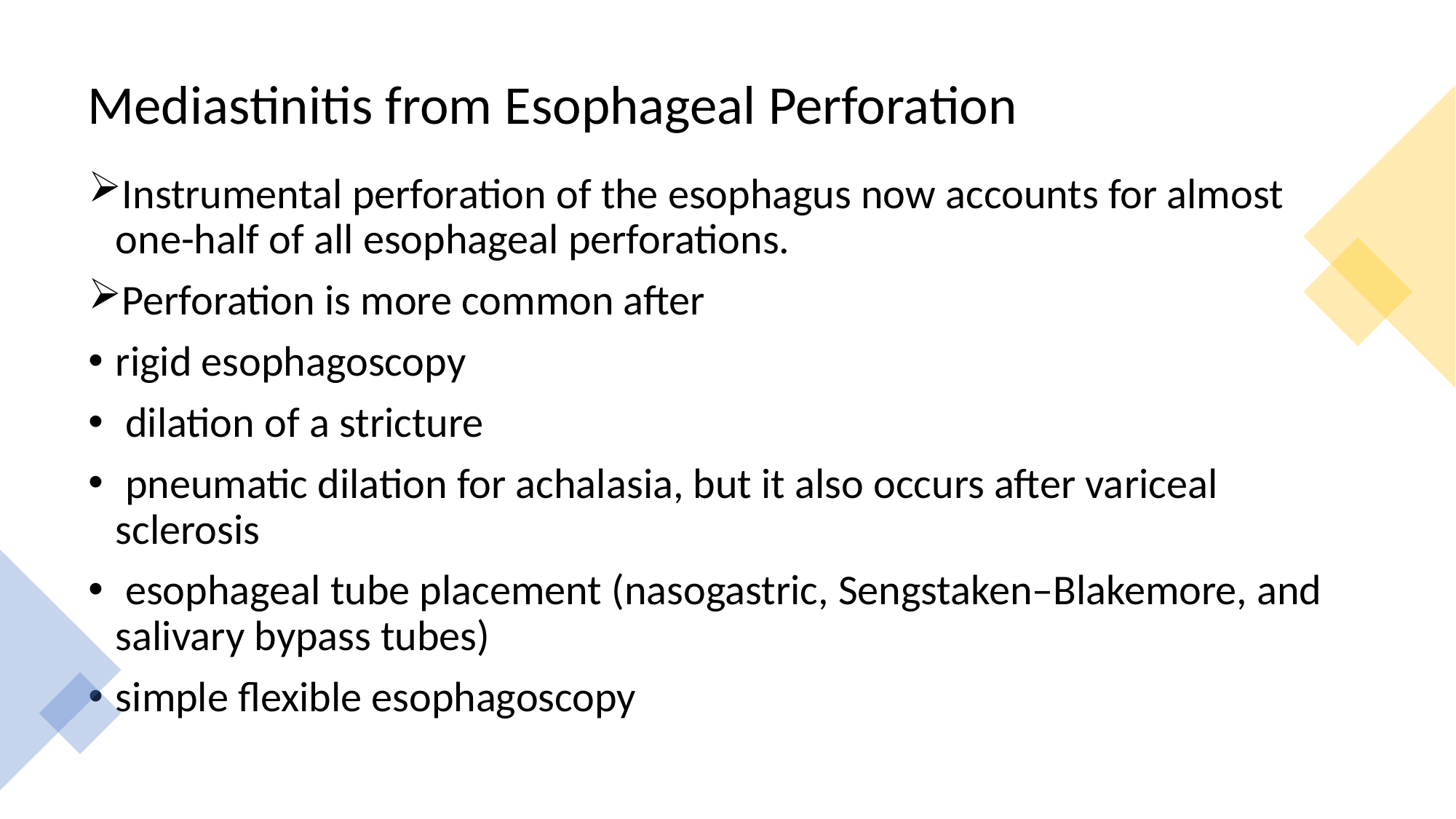

# Mediastinitis from Esophageal Perforation

Instrumental perforation of the esophagus now accounts for almost one-half of all esophageal perforations.
Perforation is more common after
rigid esophagoscopy
 dilation of a stricture
 pneumatic dilation for achalasia, but it also occurs after variceal sclerosis
 esophageal tube placement (nasogastric, Sengstaken–Blakemore, and salivary bypass tubes)
simple flexible esophagoscopy